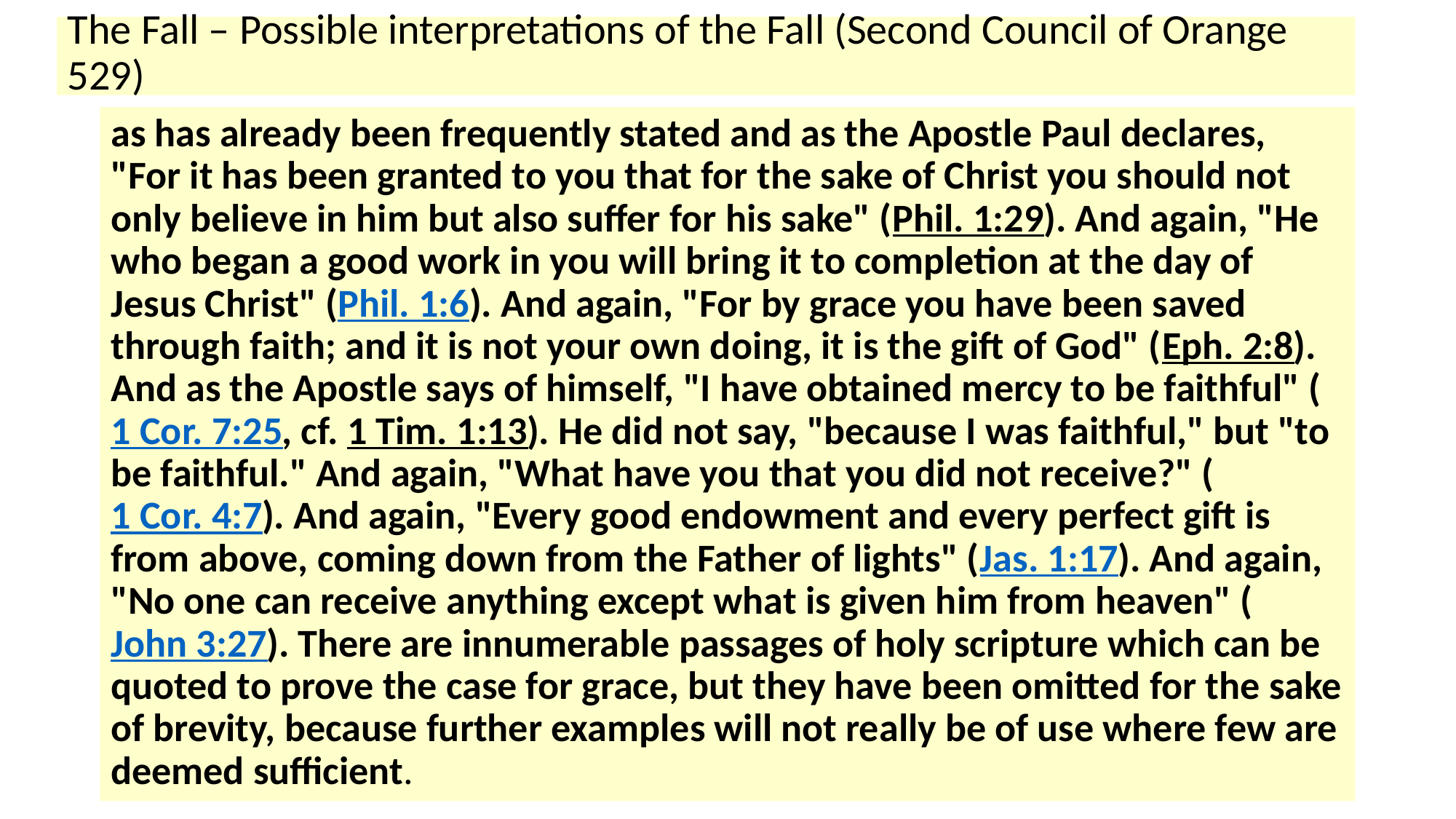

# The Fall – Possible interpretations of the Fall (Second Council of Orange 529)
as has already been frequently stated and as the Apostle Paul declares, "For it has been granted to you that for the sake of Christ you should not only believe in him but also suffer for his sake" (Phil. 1:29). And again, "He who began a good work in you will bring it to completion at the day of Jesus Christ" (Phil. 1:6). And again, "For by grace you have been saved through faith; and it is not your own doing, it is the gift of God" (Eph. 2:8). And as the Apostle says of himself, "I have obtained mercy to be faithful" (1 Cor. 7:25, cf. 1 Tim. 1:13). He did not say, "because I was faithful," but "to be faithful." And again, "What have you that you did not receive?" (1 Cor. 4:7). And again, "Every good endowment and every perfect gift is from above, coming down from the Father of lights" (Jas. 1:17). And again, "No one can receive anything except what is given him from heaven" (John 3:27). There are innumerable passages of holy scripture which can be quoted to prove the case for grace, but they have been omitted for the sake of brevity, because further examples will not really be of use where few are deemed sufficient.